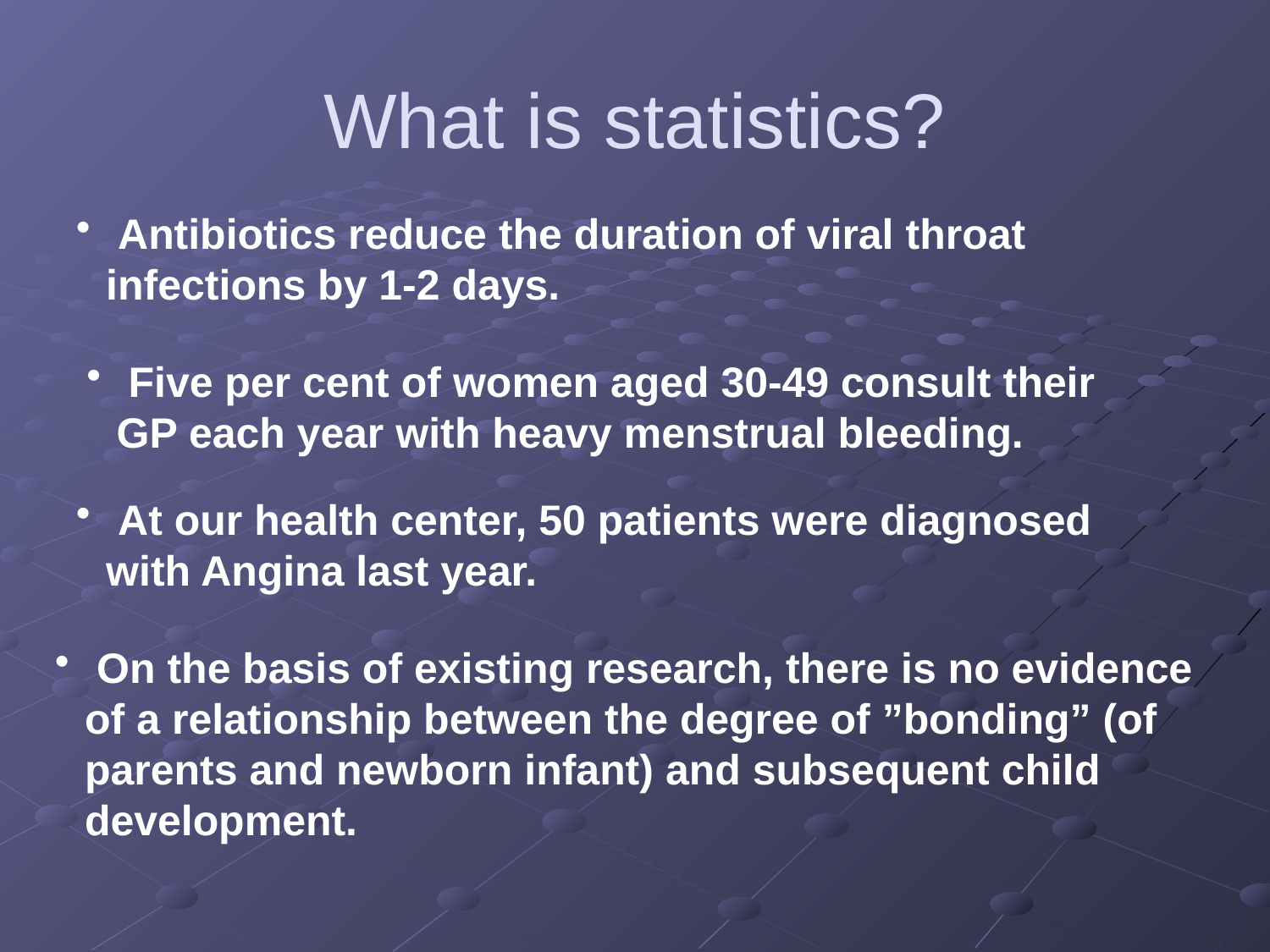

# What is statistics?
 Antibiotics reduce the duration of viral throat infections by 1-2 days.
 Five per cent of women aged 30-49 consult their GP each year with heavy menstrual bleeding.
 At our health center, 50 patients were diagnosed with Angina last year.
 On the basis of existing research, there is no evidence of a relationship between the degree of ”bonding” (of parents and newborn infant) and subsequent child development.